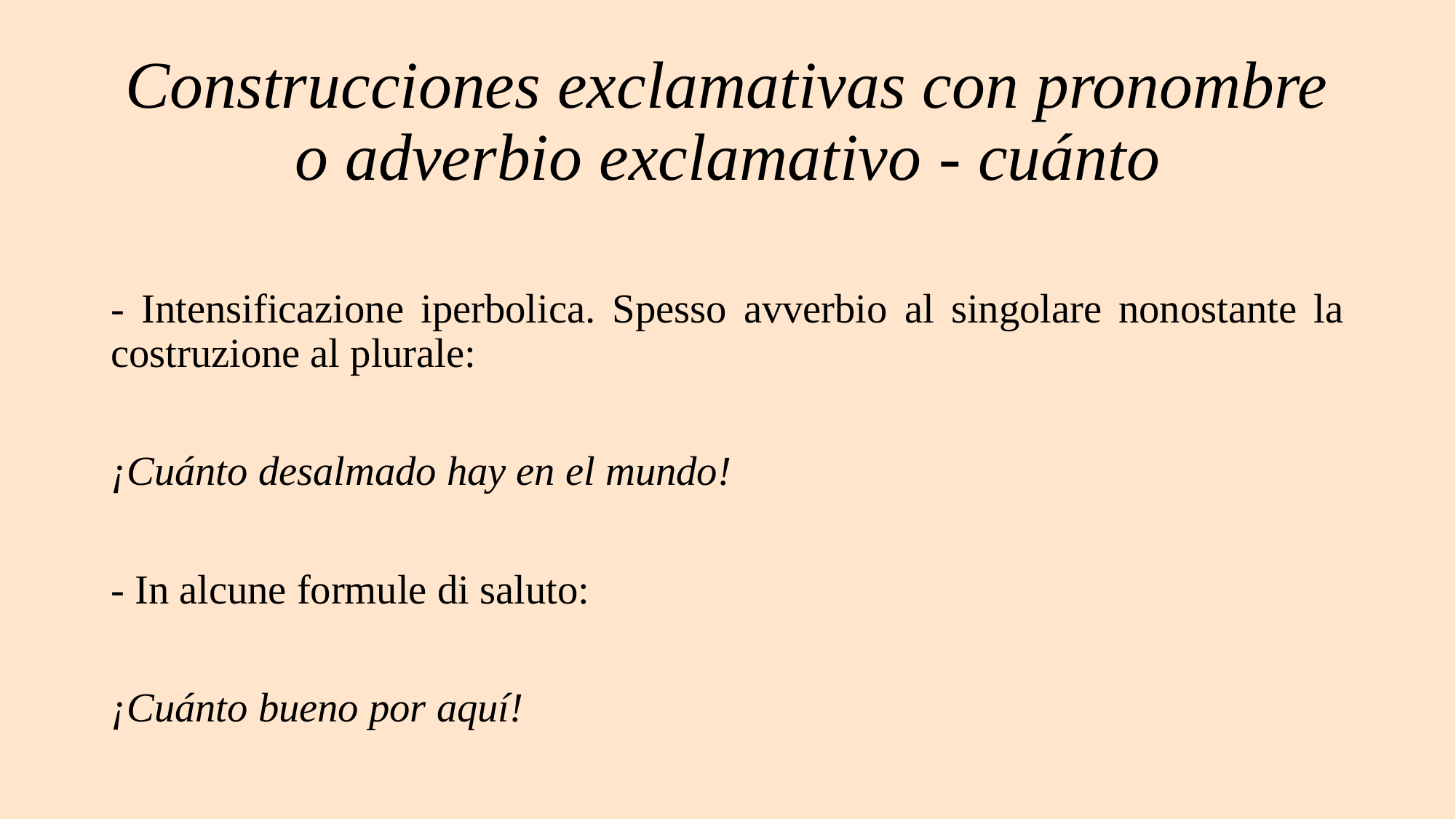

# Construcciones exclamativas con pronombre o adverbio exclamativo - cuánto

- Intensificazione iperbolica. Spesso avverbio al singolare nonostante la costruzione al plurale:

¡Cuánto desalmado hay en el mundo!

- In alcune formule di saluto:

¡Cuánto bueno por aquí!